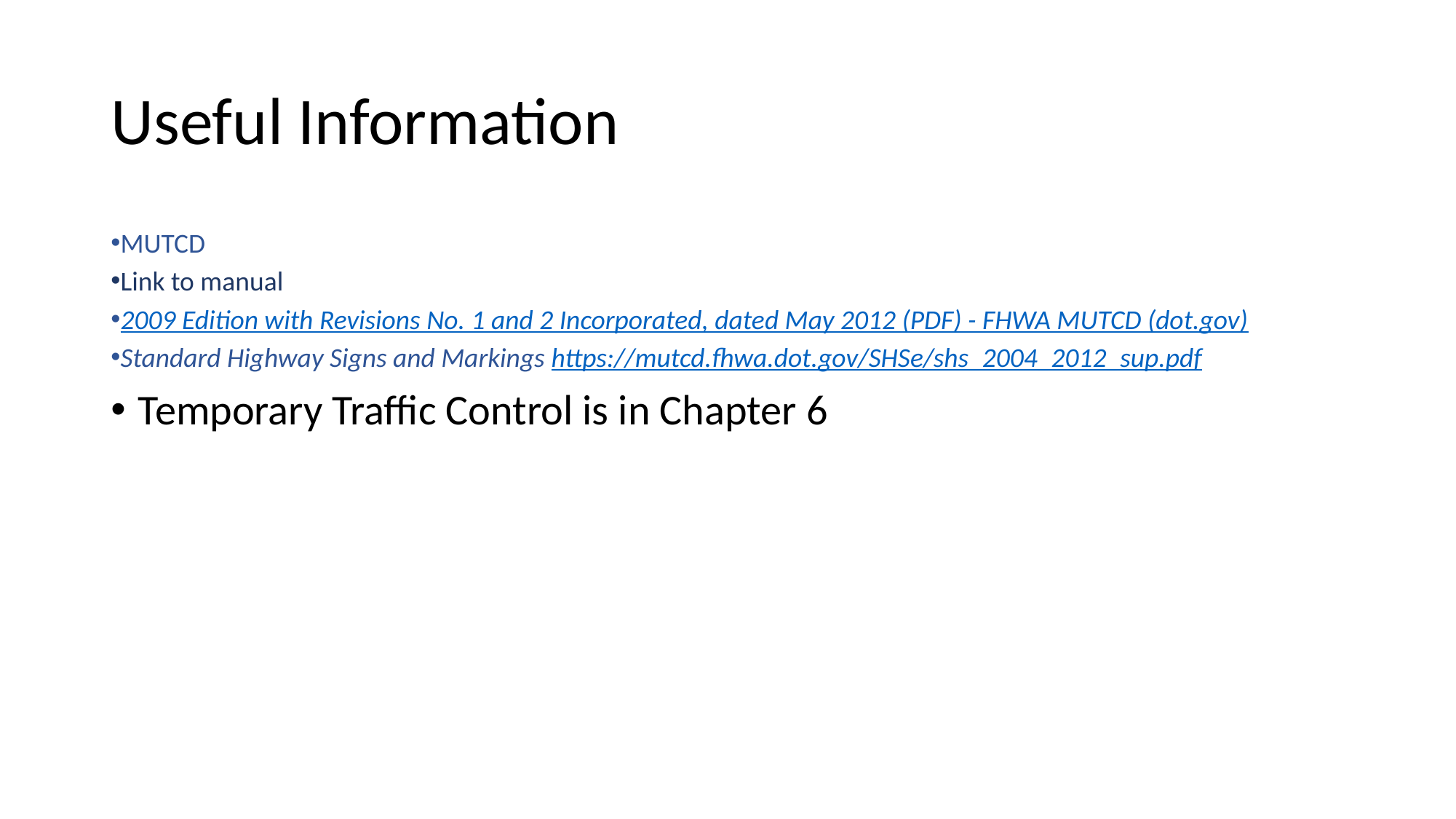

# Useful Information
MUTCD
Link to manual
2009 Edition with Revisions No. 1 and 2 Incorporated, dated May 2012 (PDF) - FHWA MUTCD (dot.gov)
Standard Highway Signs and Markings https://mutcd.fhwa.dot.gov/SHSe/shs_2004_2012_sup.pdf
Temporary Traffic Control is in Chapter 6